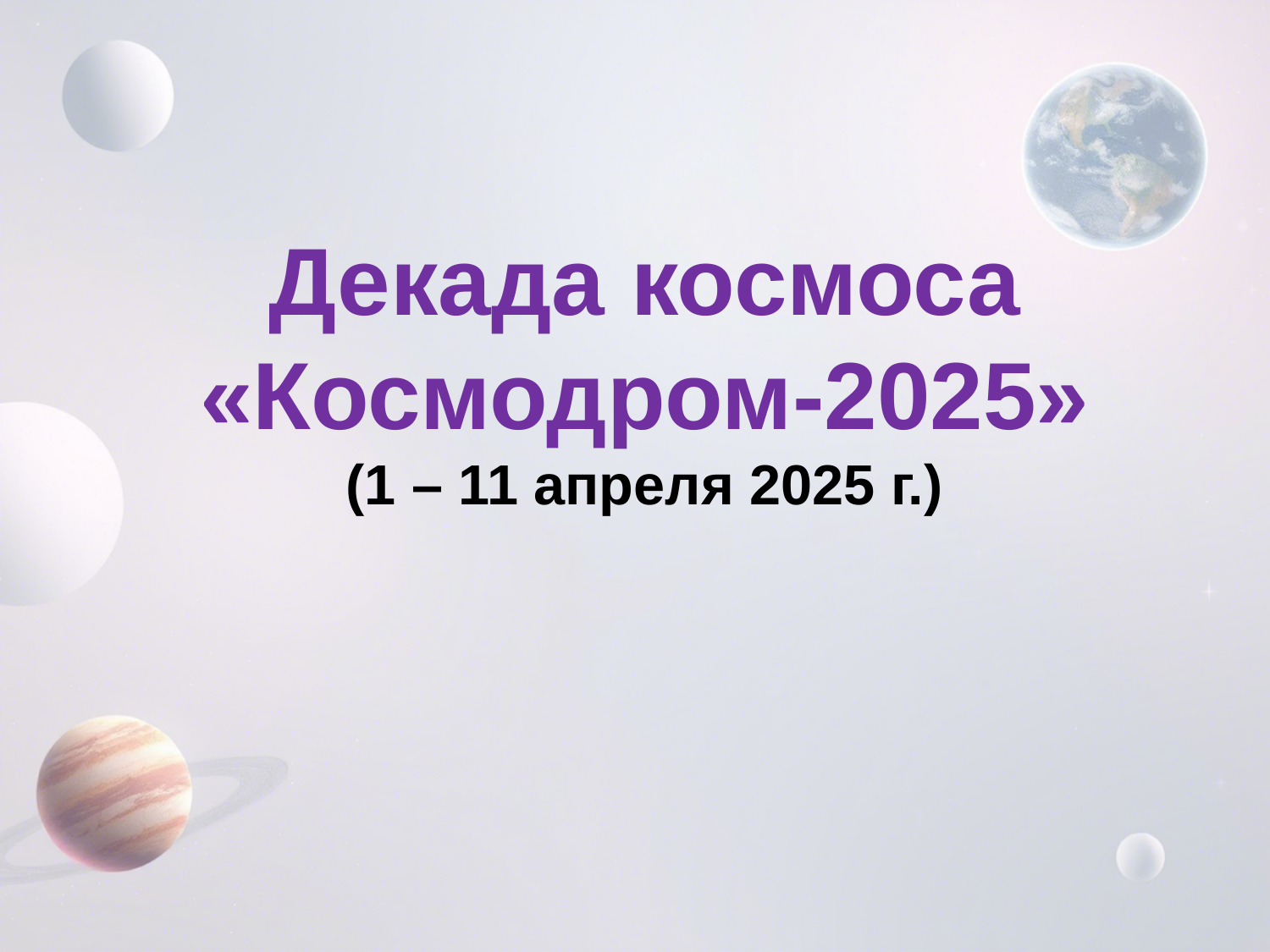

# Декада космоса «Космодром-2025» (1 – 11 апреля 2025 г.)